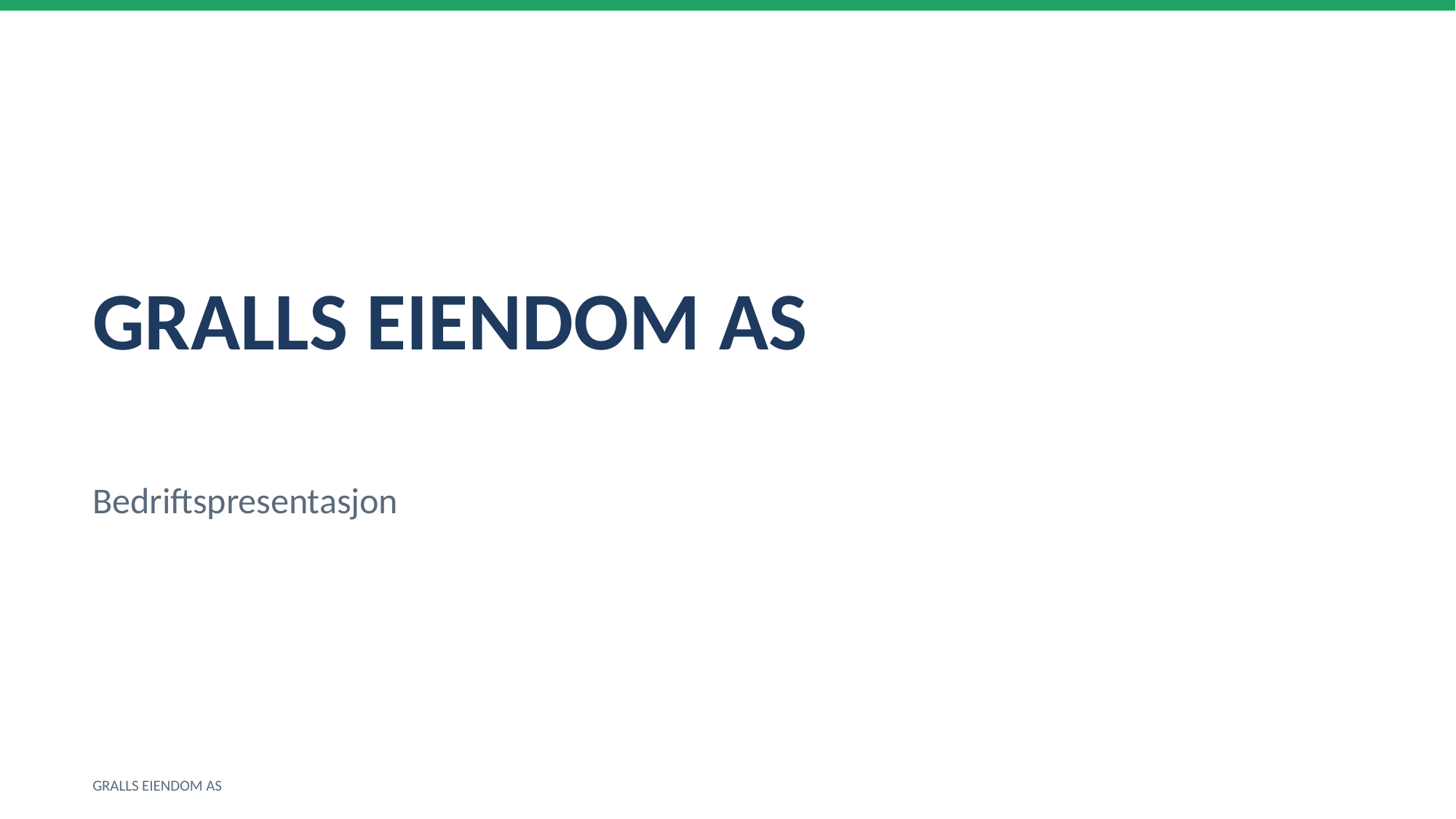

GRALLS EIENDOM AS
Bedriftspresentasjon
GRALLS EIENDOM AS